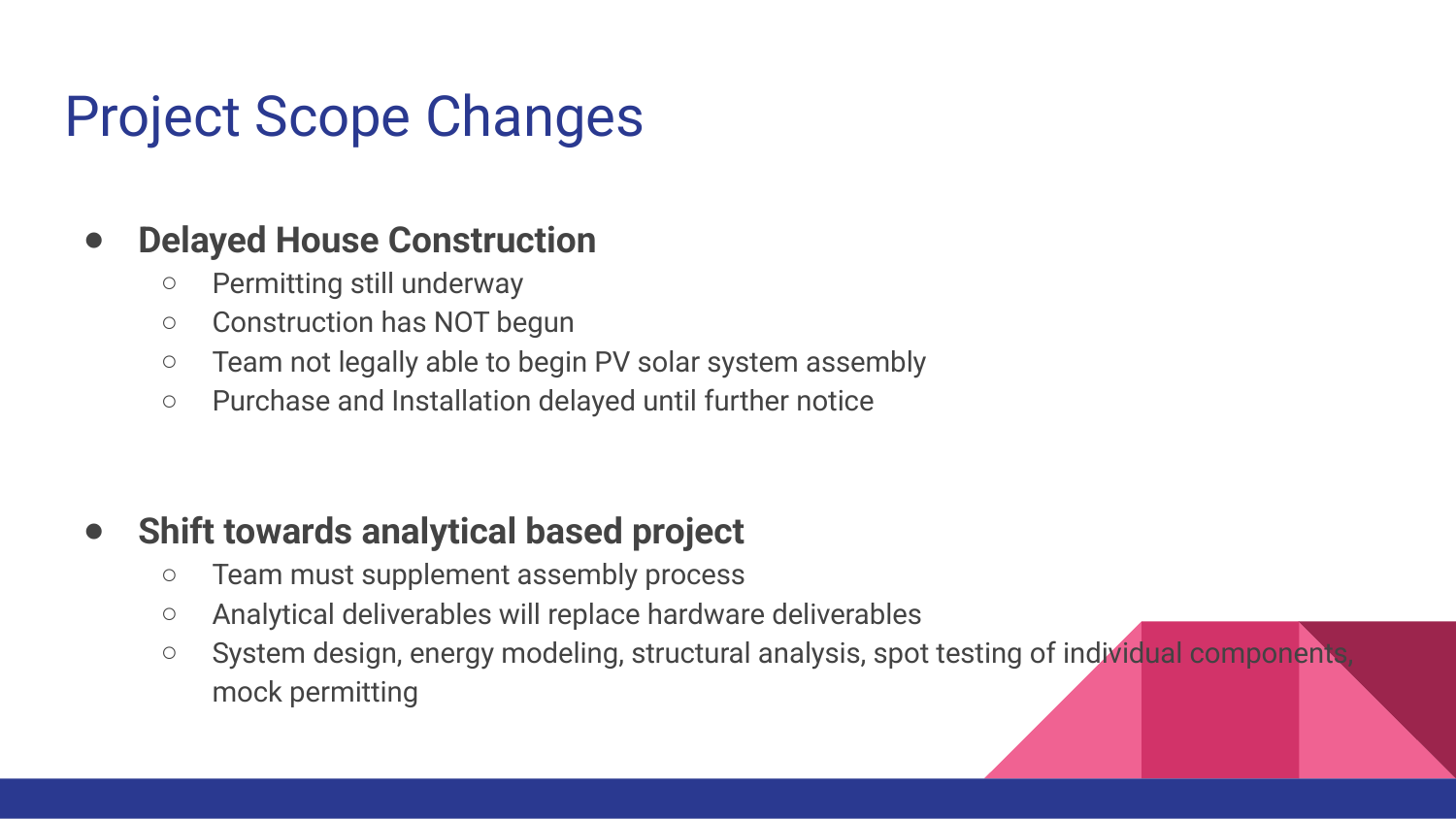

# Project Scope Changes

Delayed House Construction
Permitting still underway
Construction has NOT begun
Team not legally able to begin PV solar system assembly
Purchase and Installation delayed until further notice

Shift towards analytical based project
Team must supplement assembly process
Analytical deliverables will replace hardware deliverables
System design, energy modeling, structural analysis, spot testing of individual components, mock permitting